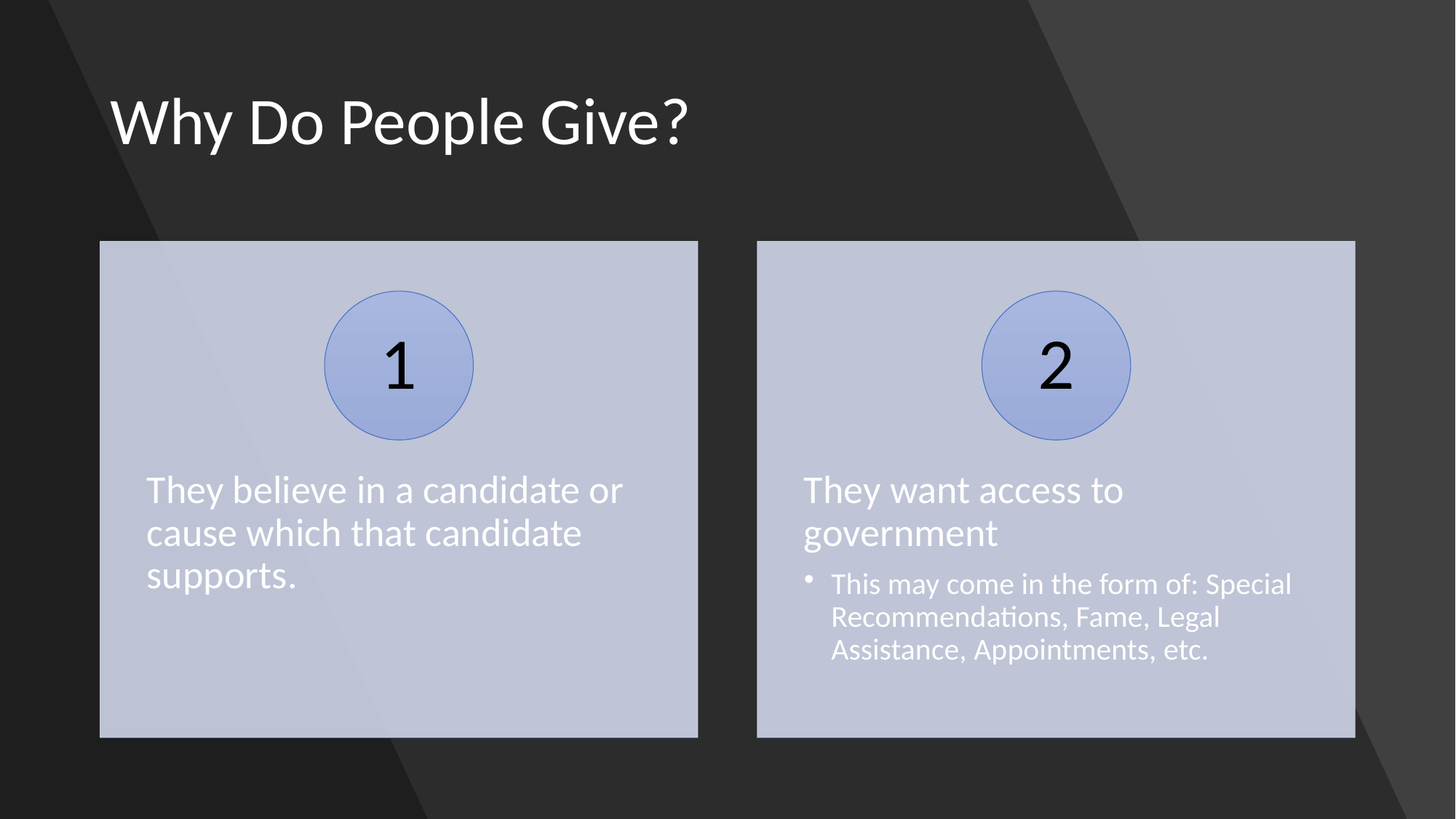

# Why Do People Give?
They believe in a candidate or cause which that candidate supports.
1
They want access to government
This may come in the form of: Special Recommendations, Fame, Legal Assistance, Appointments, etc.
2